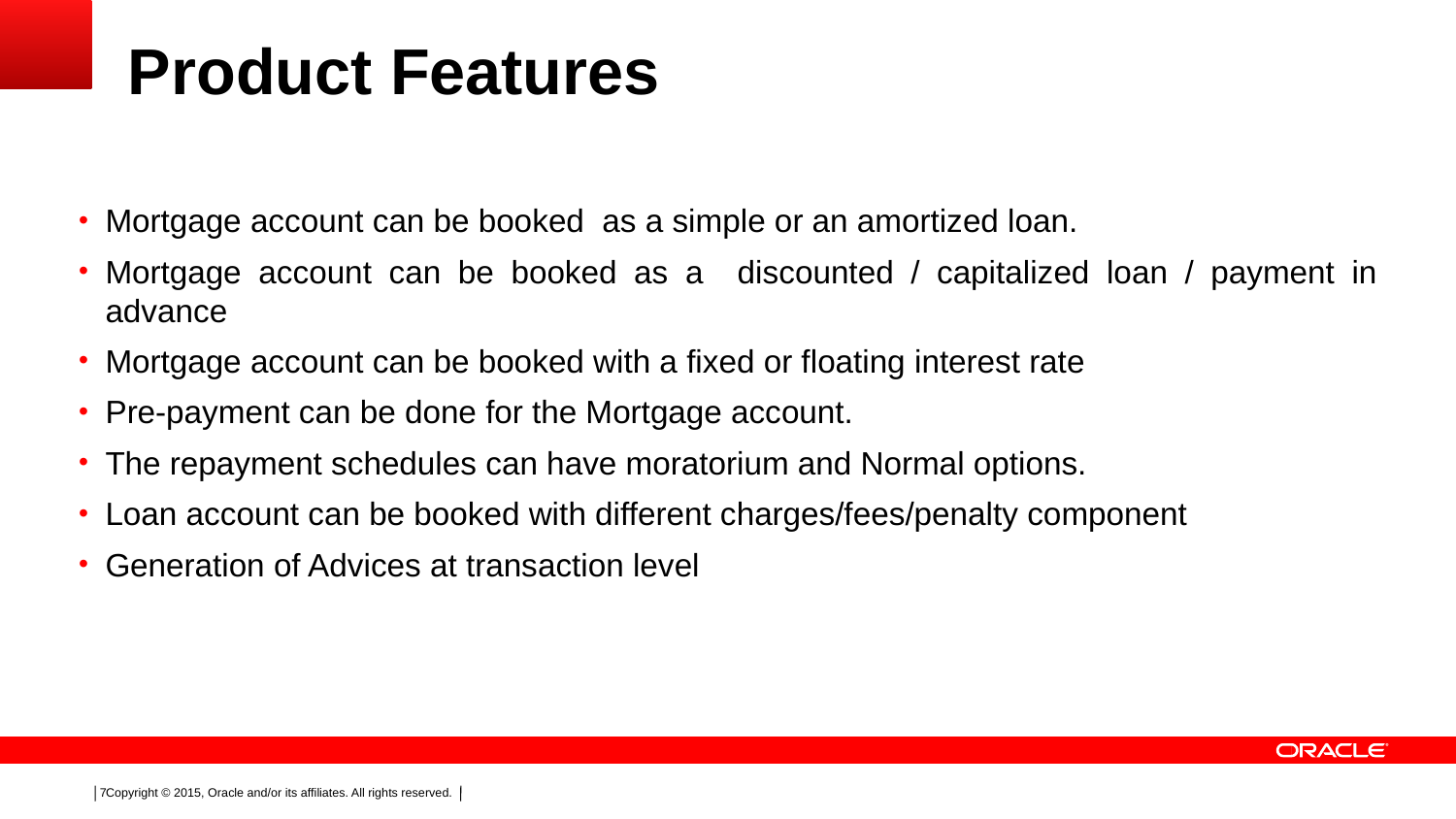

# Product Features
Mortgage account can be booked  as a simple or an amortized loan.
Mortgage account can be booked as a  discounted / capitalized loan / payment in advance
Mortgage account can be booked with a fixed or floating interest rate
Pre-payment can be done for the Mortgage account.
The repayment schedules can have moratorium and Normal options.
Loan account can be booked with different charges/fees/penalty component
Generation of Advices at transaction level